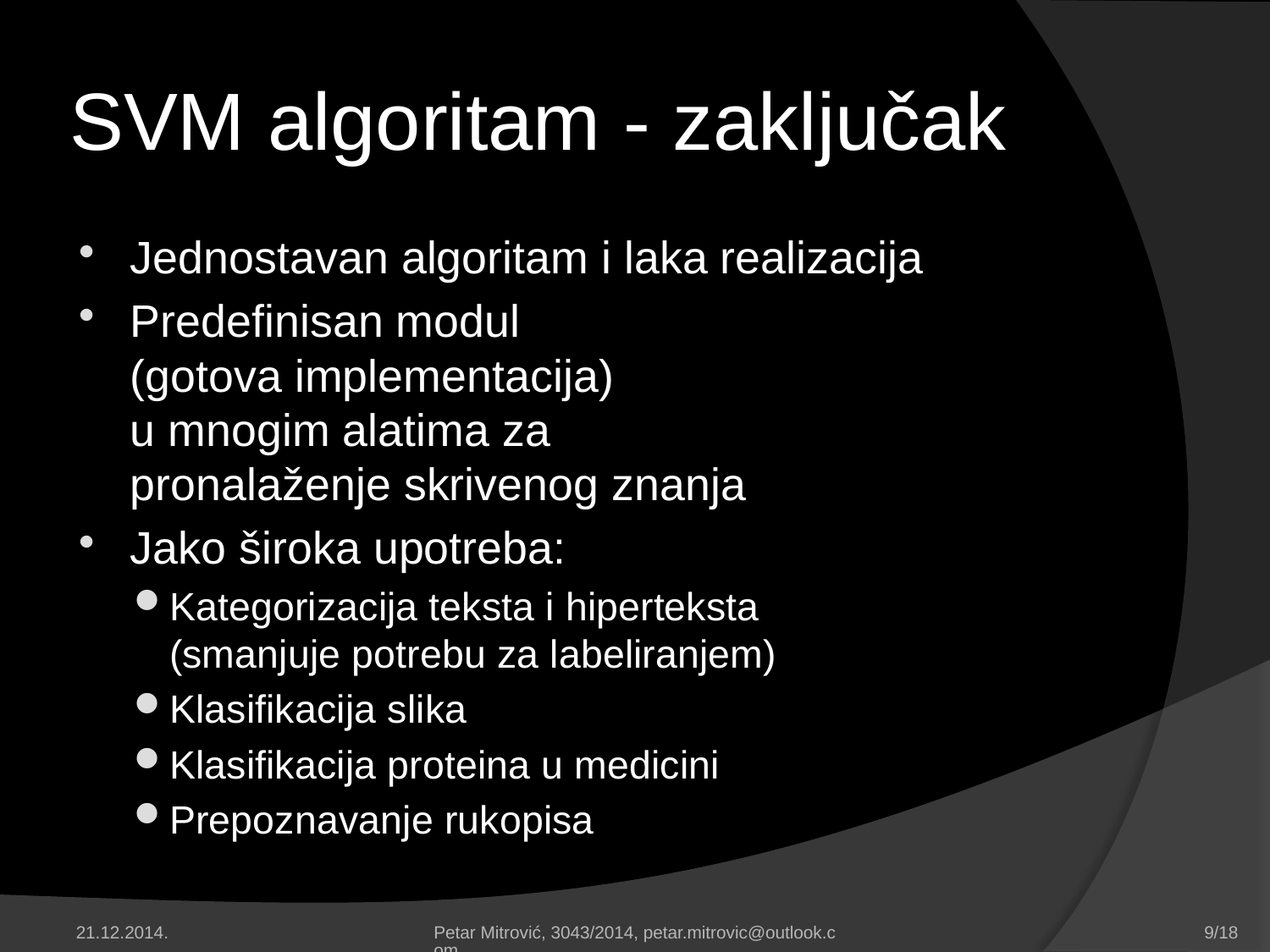

# SVM algoritam - zaključak
Jednostavan algoritam i laka realizacija
Predefinisan modul
(gotova implementacija)
u mnogim alatima za
pronalaženje skrivenog znanja
Jako široka upotreba:
Kategorizacija teksta i hiperteksta
(smanjuje potrebu za labeliranjem)
Klasifikacija slika
Klasifikacija proteina u medicini
Prepoznavanje rukopisa
21.12.2014.
Petar Mitrović, 3043/2014, petar.mitrovic@outlook.com
9/18